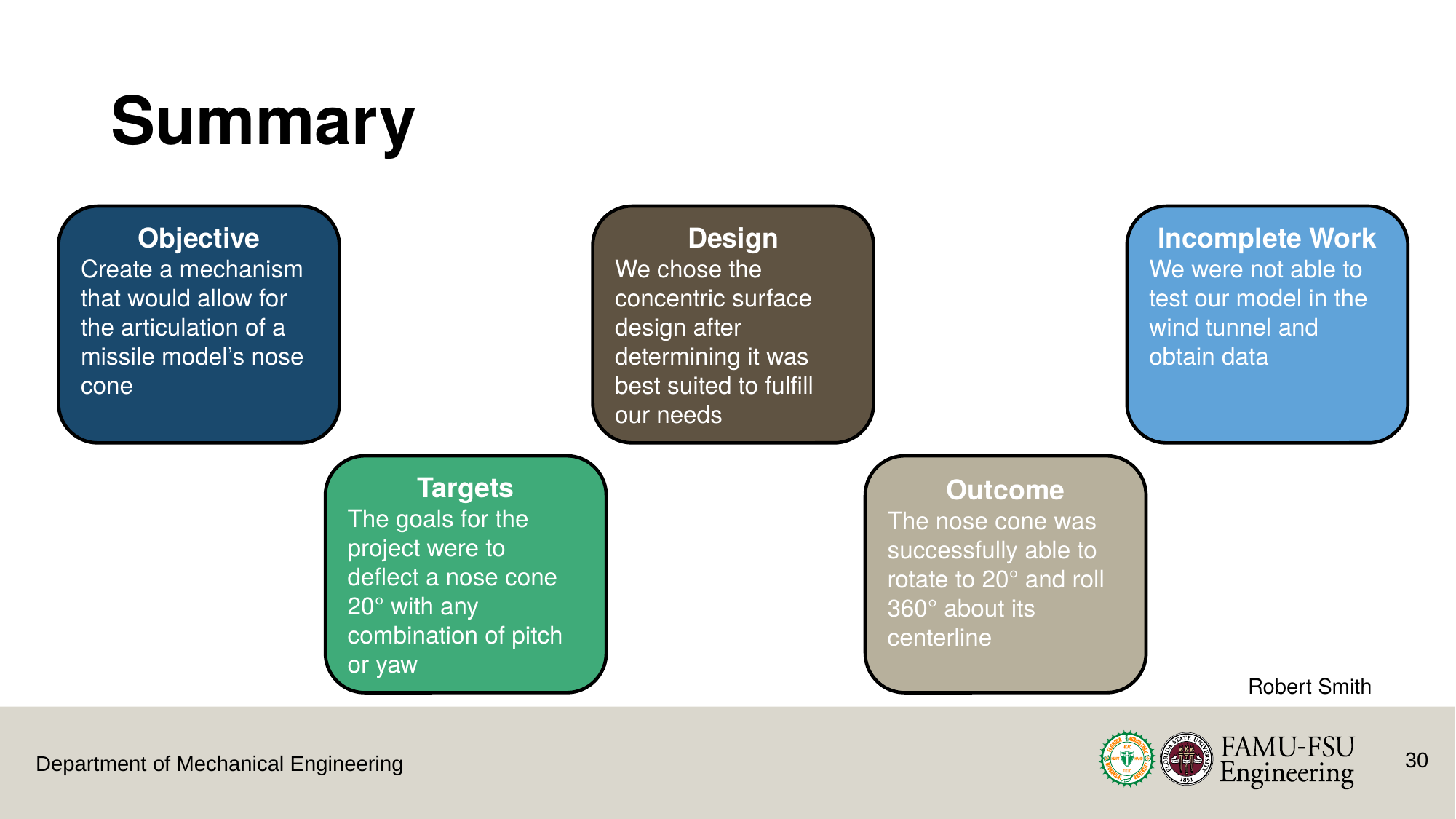

# Summary
Objective
Create a mechanism that would allow for the articulation of a missile model’s nose cone

Design
We chose the concentric surface design after determining it was best suited to fulfill our needs
Incomplete Work
We were not able to test our model in the wind tunnel and obtain data

Targets
The goals for the project were to deflect a nose cone 20° with any combination of pitch or yaw
Outcome
The nose cone was successfully able to rotate to 20° and roll 360° about its centerline
Robert Smith
30